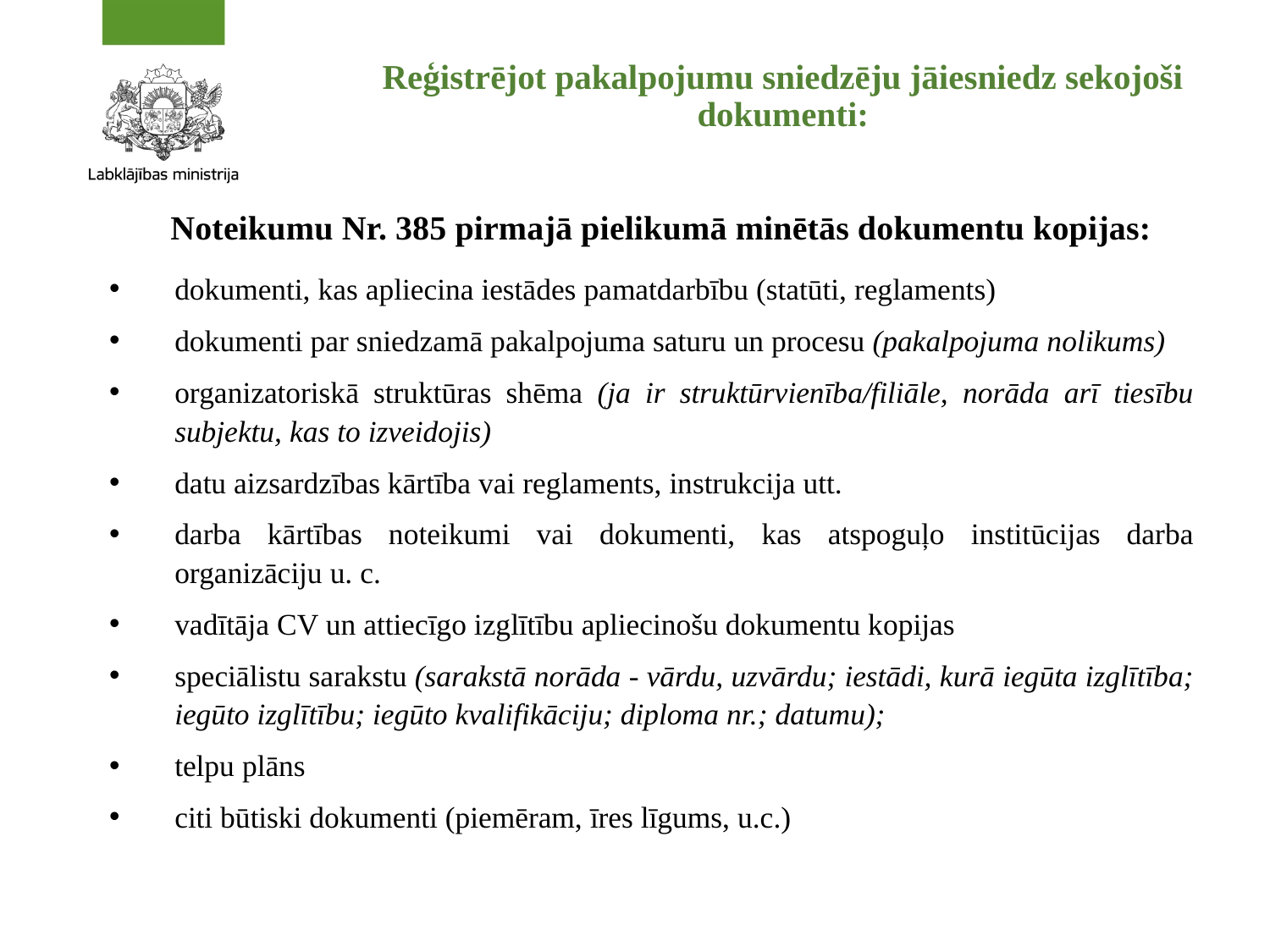

# Reģistrējot pakalpojumu sniedzēju jāiesniedz sekojoši dokumenti:
Noteikumu Nr. 385 pirmajā pielikumā minētās dokumentu kopijas:
dokumenti, kas apliecina iestādes pamatdarbību (statūti, reglaments)
dokumenti par sniedzamā pakalpojuma saturu un procesu (pakalpojuma nolikums)
organizatoriskā struktūras shēma (ja ir struktūrvienība/filiāle, norāda arī tiesību subjektu, kas to izveidojis)
datu aizsardzības kārtība vai reglaments, instrukcija utt.
darba kārtības noteikumi vai dokumenti, kas atspoguļo institūcijas darba organizāciju u. c.
vadītāja CV un attiecīgo izglītību apliecinošu dokumentu kopijas
speciālistu sarakstu (sarakstā norāda - vārdu, uzvārdu; iestādi, kurā iegūta izglītība; iegūto izglītību; iegūto kvalifikāciju; diploma nr.; datumu);
telpu plāns
citi būtiski dokumenti (piemēram, īres līgums, u.c.)